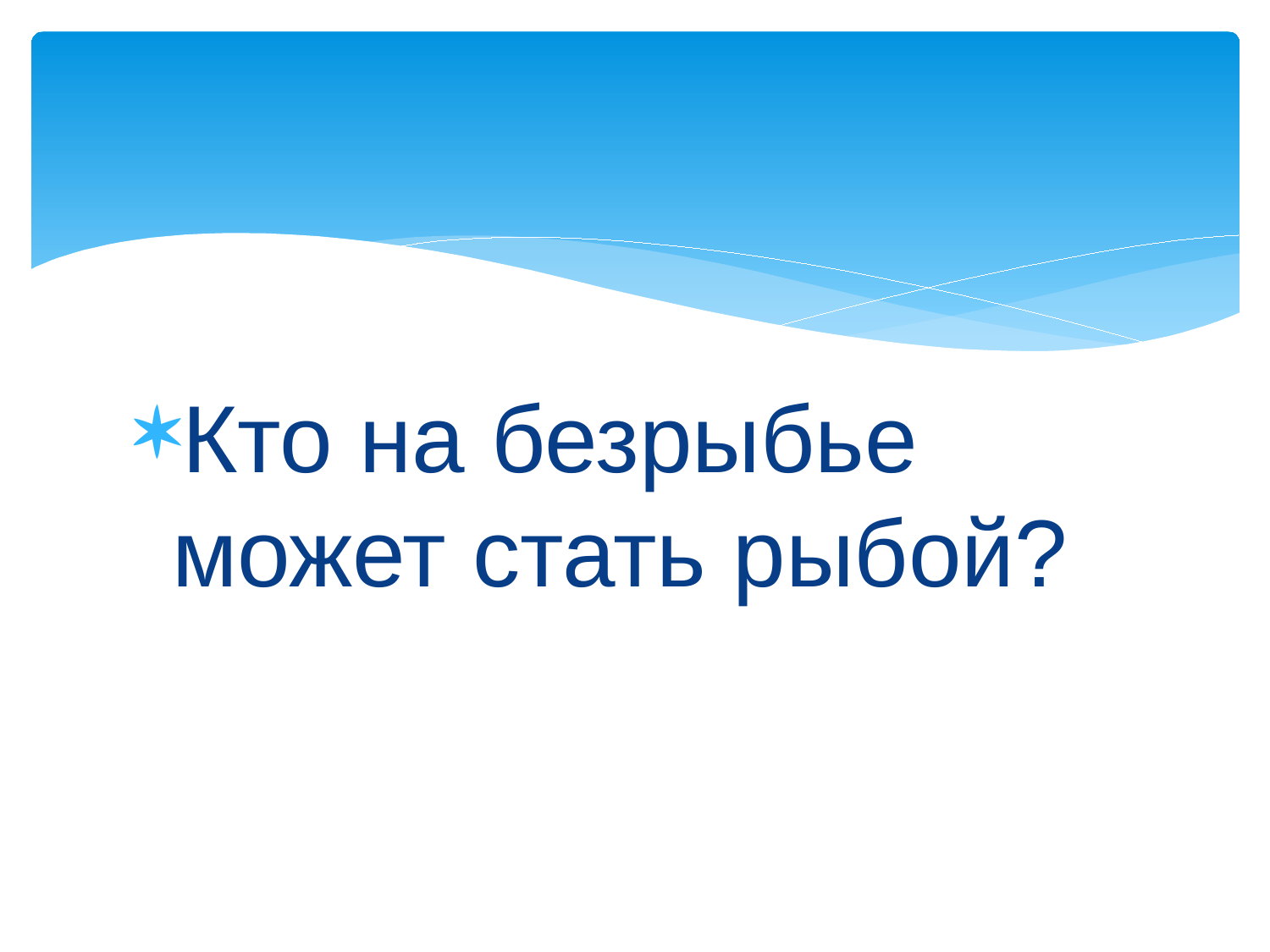

#
Кто на безрыбье может стать рыбой?